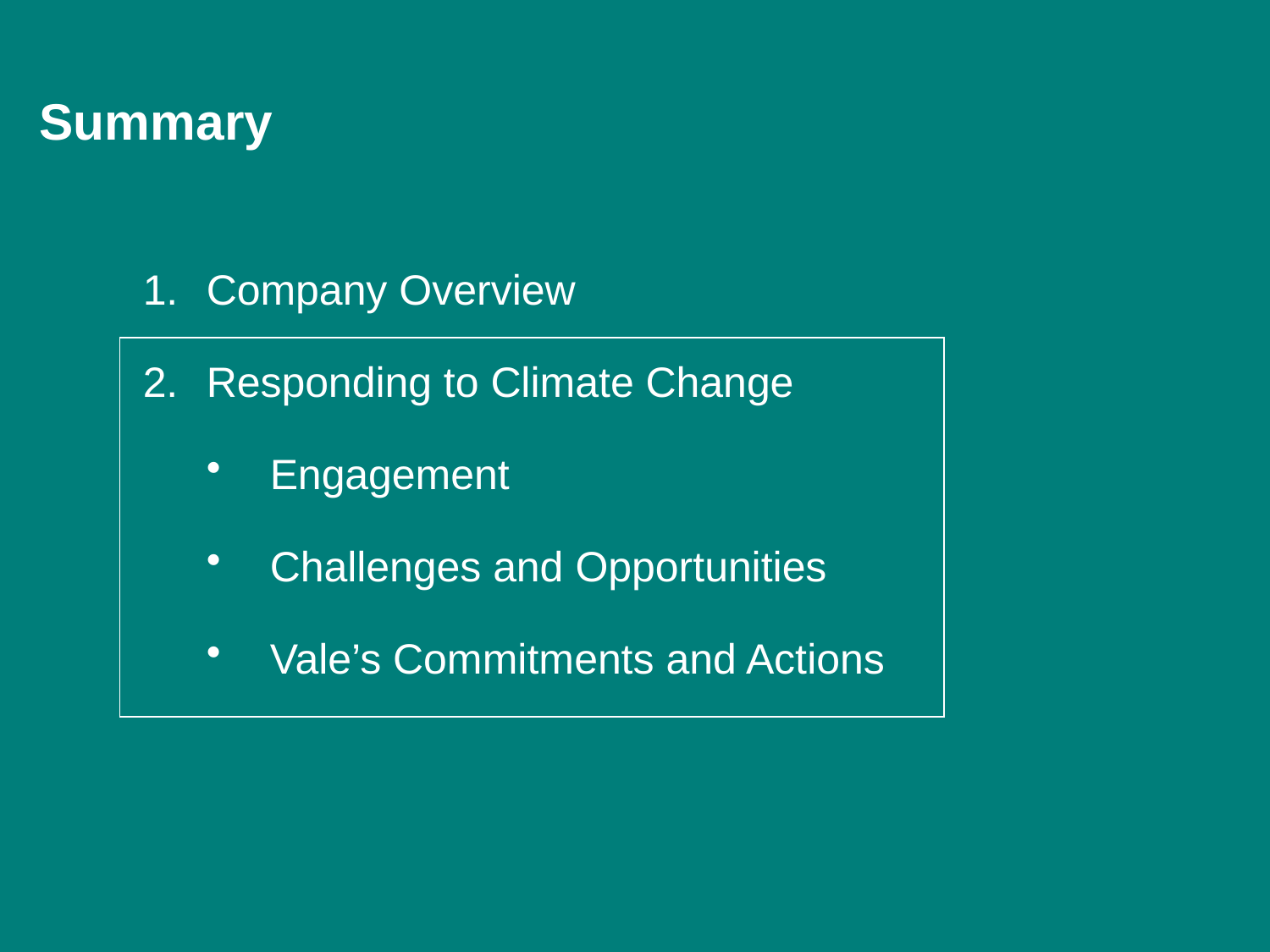

Summary

Company Overview
Responding to Climate Change
Engagement
Challenges and Opportunities
Vale’s Commitments and Actions

8